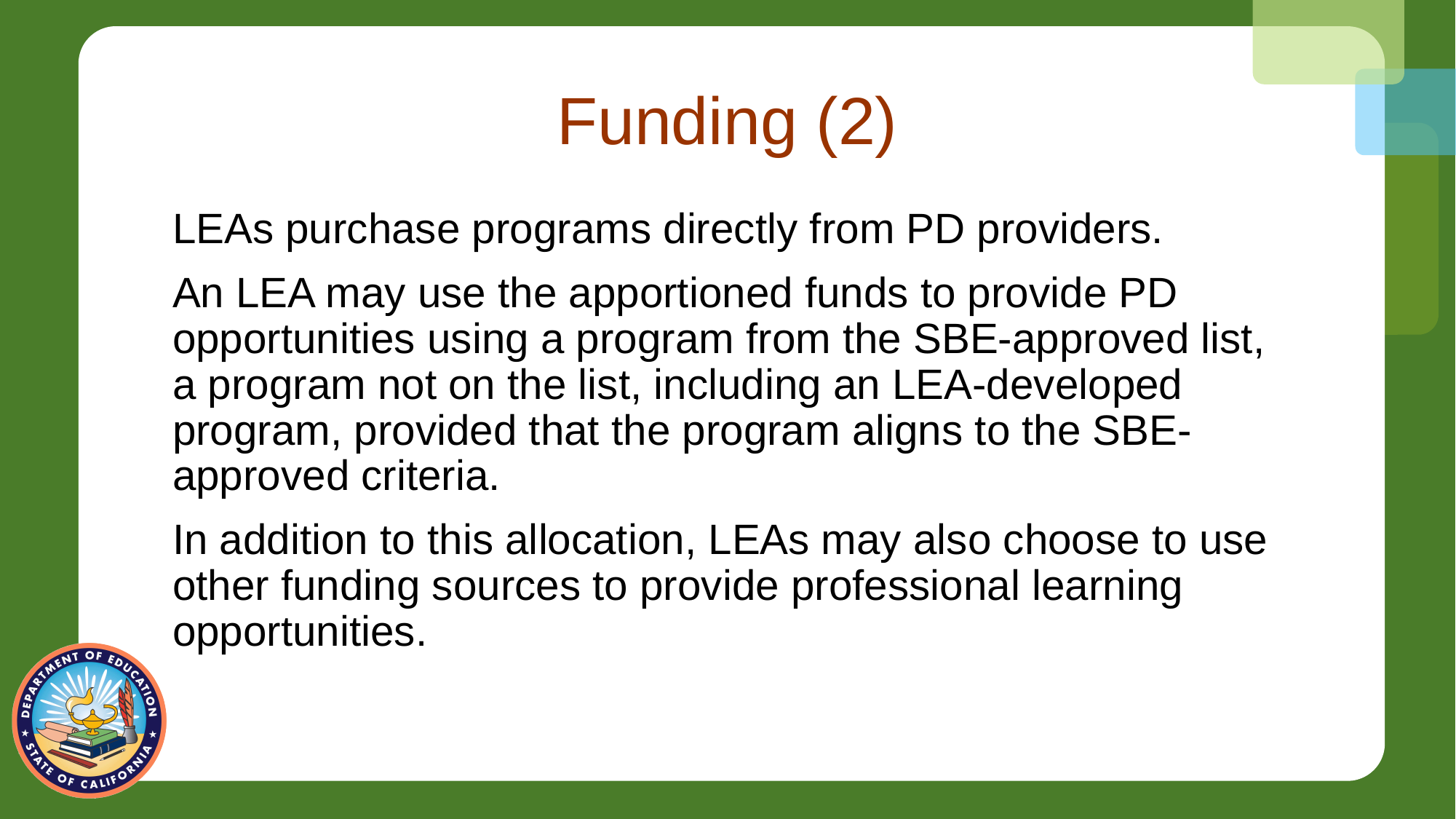

# Funding (2)
LEAs purchase programs directly from PD providers.
An LEA may use the apportioned funds to provide PD opportunities using a program from the SBE-approved list, a program not on the list, including an LEA-developed program, provided that the program aligns to the SBE-approved criteria.
In addition to this allocation, LEAs may also choose to use other funding sources to provide professional learning opportunities.